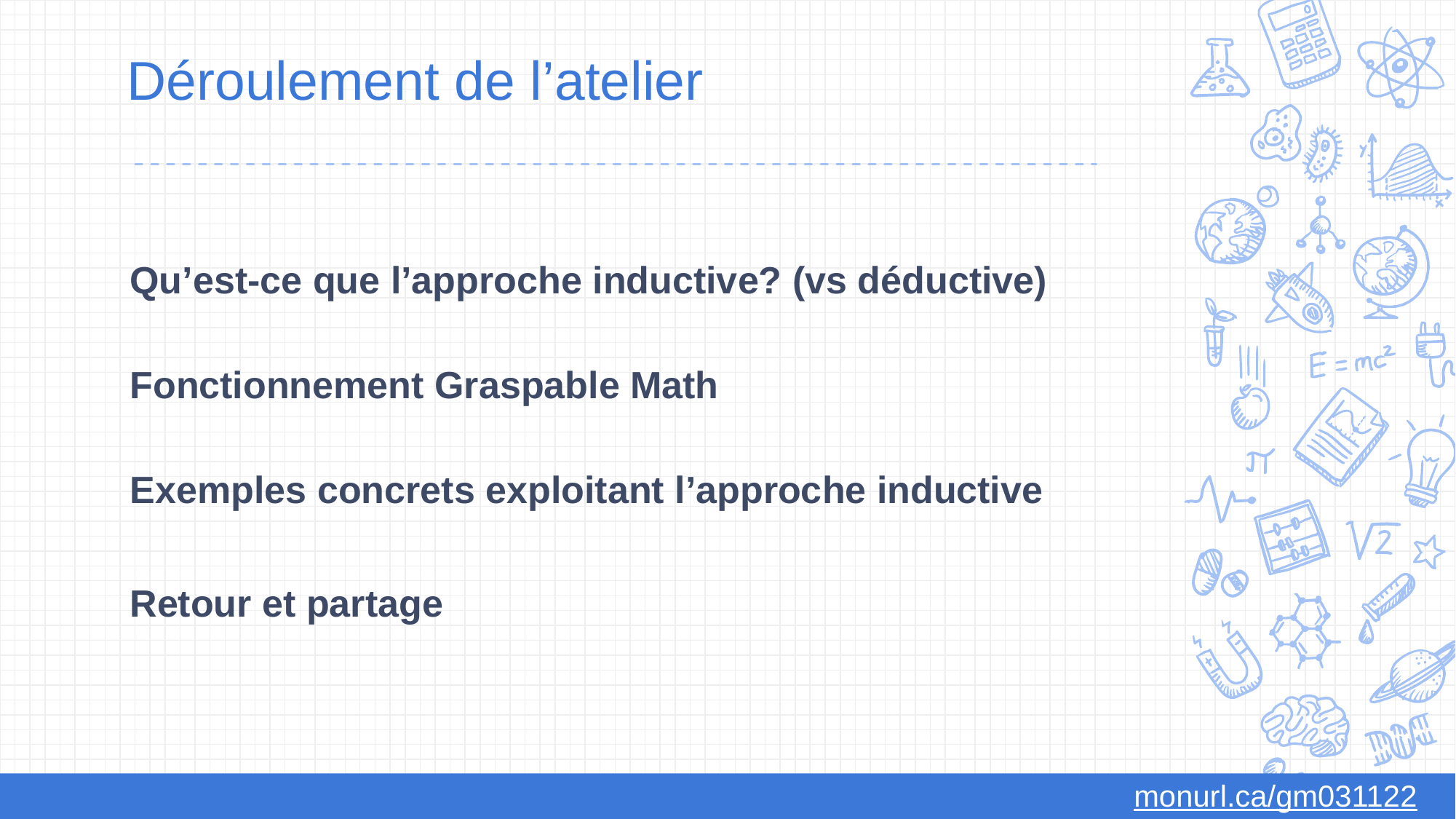

# Déroulement de l’atelier
Qu’est-ce que l’approche inductive? (vs déductive)

Fonctionnement Graspable Math

Exemples concrets exploitant l’approche inductive

Retour et partage
monurl.ca/gm031122